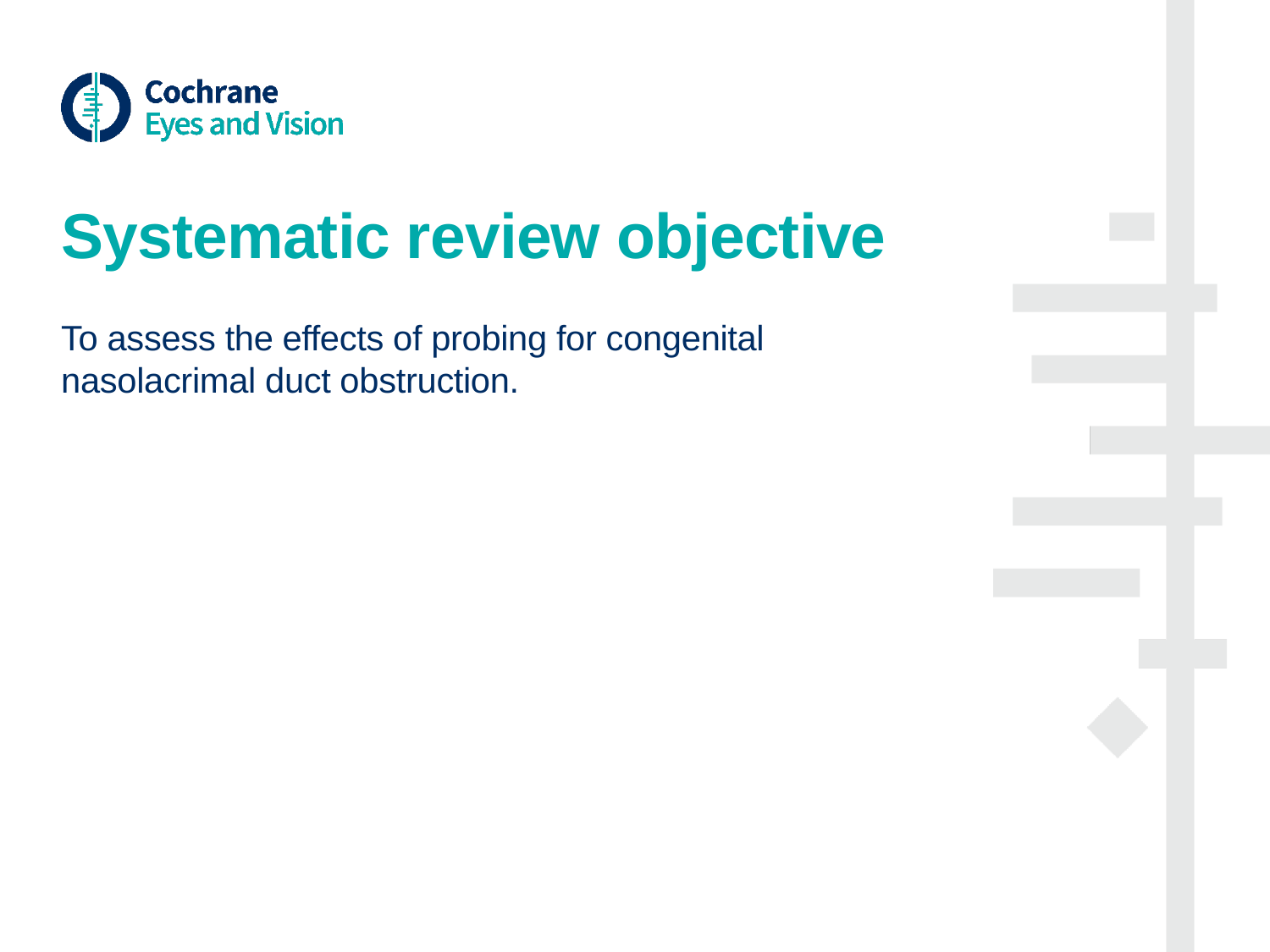

# Systematic review objective
To assess the effects of probing for congenital nasolacrimal duct obstruction.